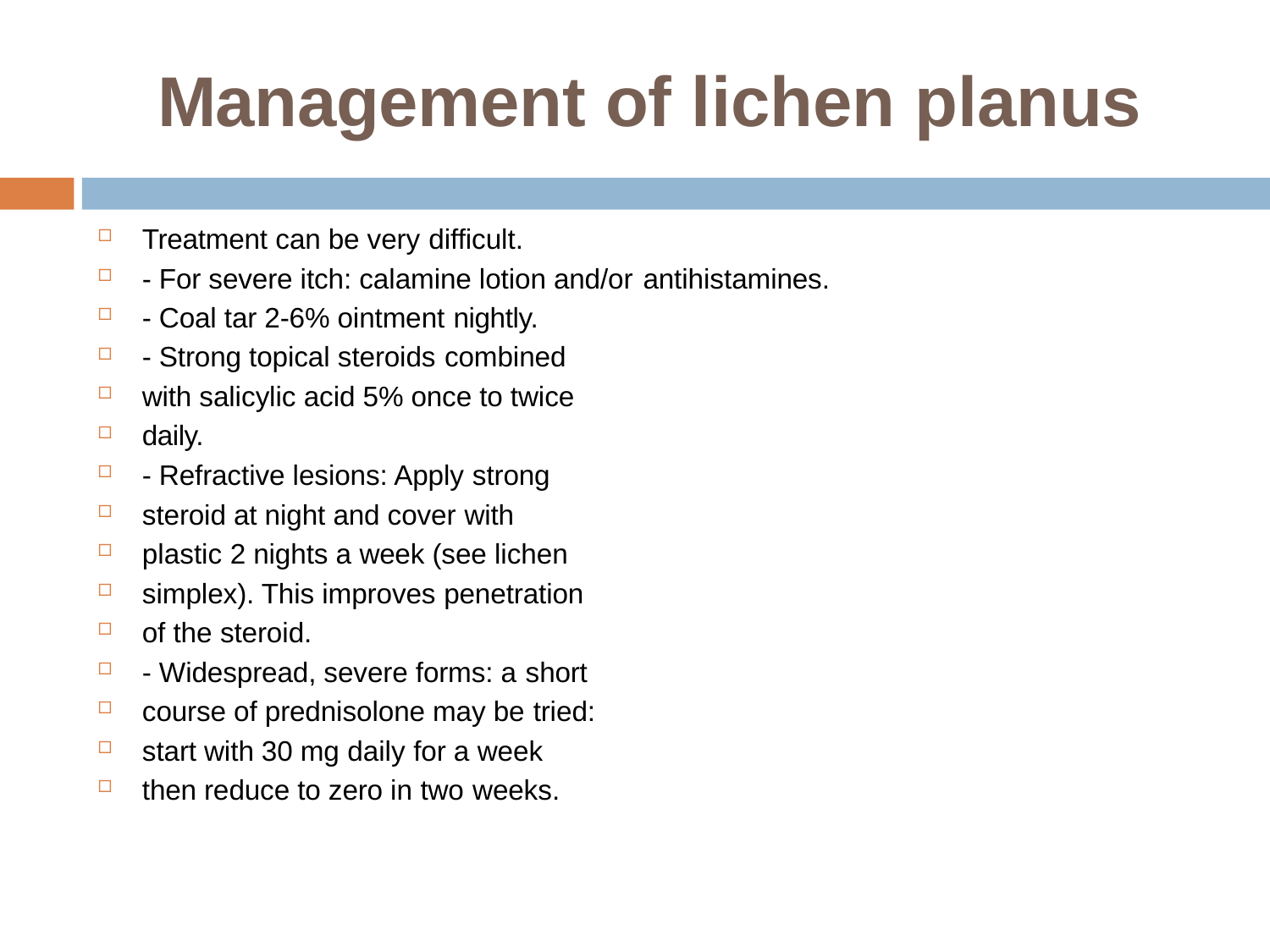

# Management of lichen planus
Treatment can be very difficult.
- For severe itch: calamine lotion and/or antihistamines.
- Coal tar 2-6% ointment nightly.
- Strong topical steroids combined
with salicylic acid 5% once to twice
daily.
- Refractive lesions: Apply strong
steroid at night and cover with
plastic 2 nights a week (see lichen
simplex). This improves penetration
of the steroid.
- Widespread, severe forms: a short
course of prednisolone may be tried:
start with 30 mg daily for a week
then reduce to zero in two weeks.